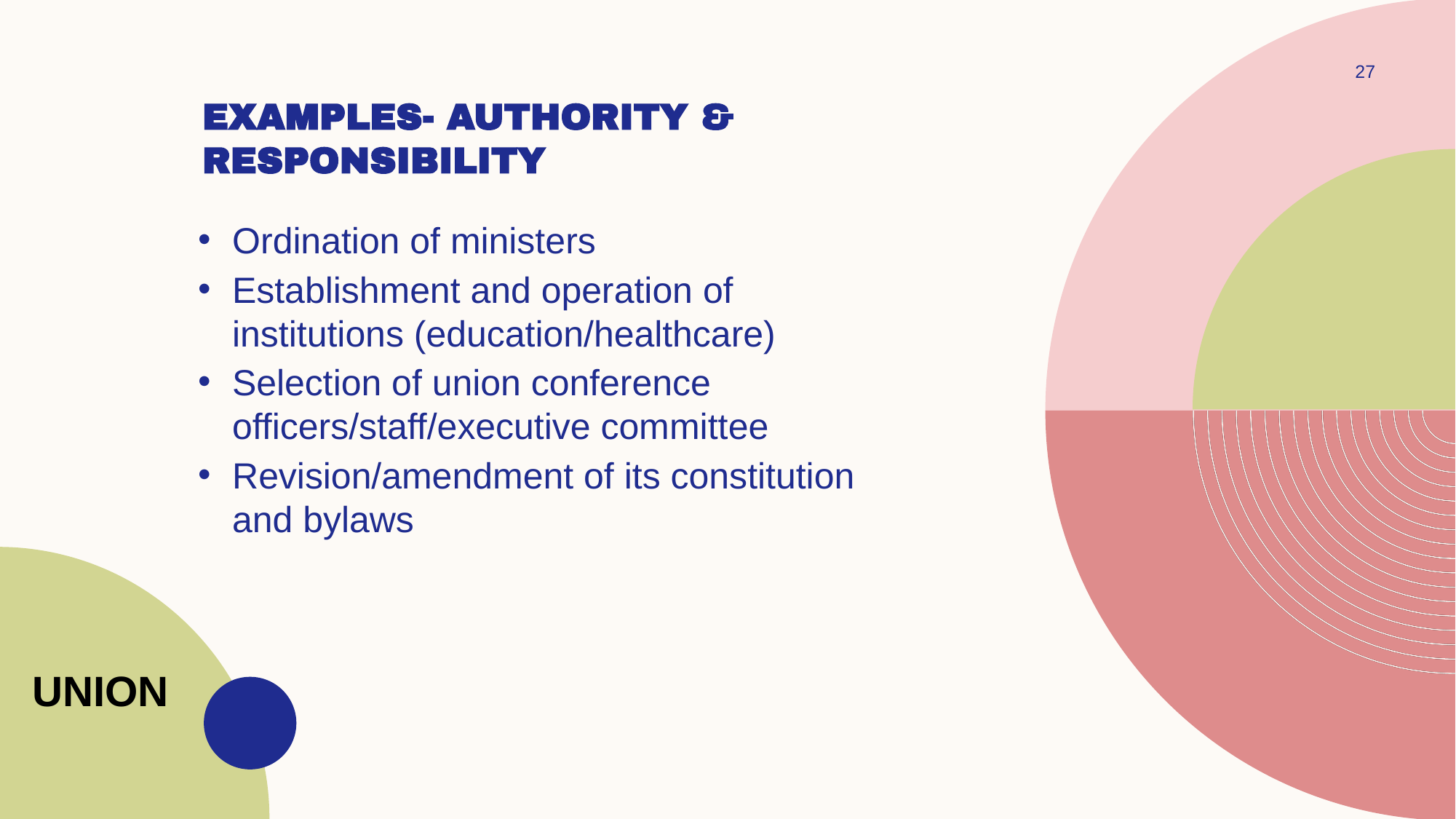

27
EXAMPLES- Authority & responsibility
Ordination of ministers
Establishment and operation of institutions (education/healthcare)
Selection of union conference officers/staff/executive committee
Revision/amendment of its constitution and bylaws
UNION